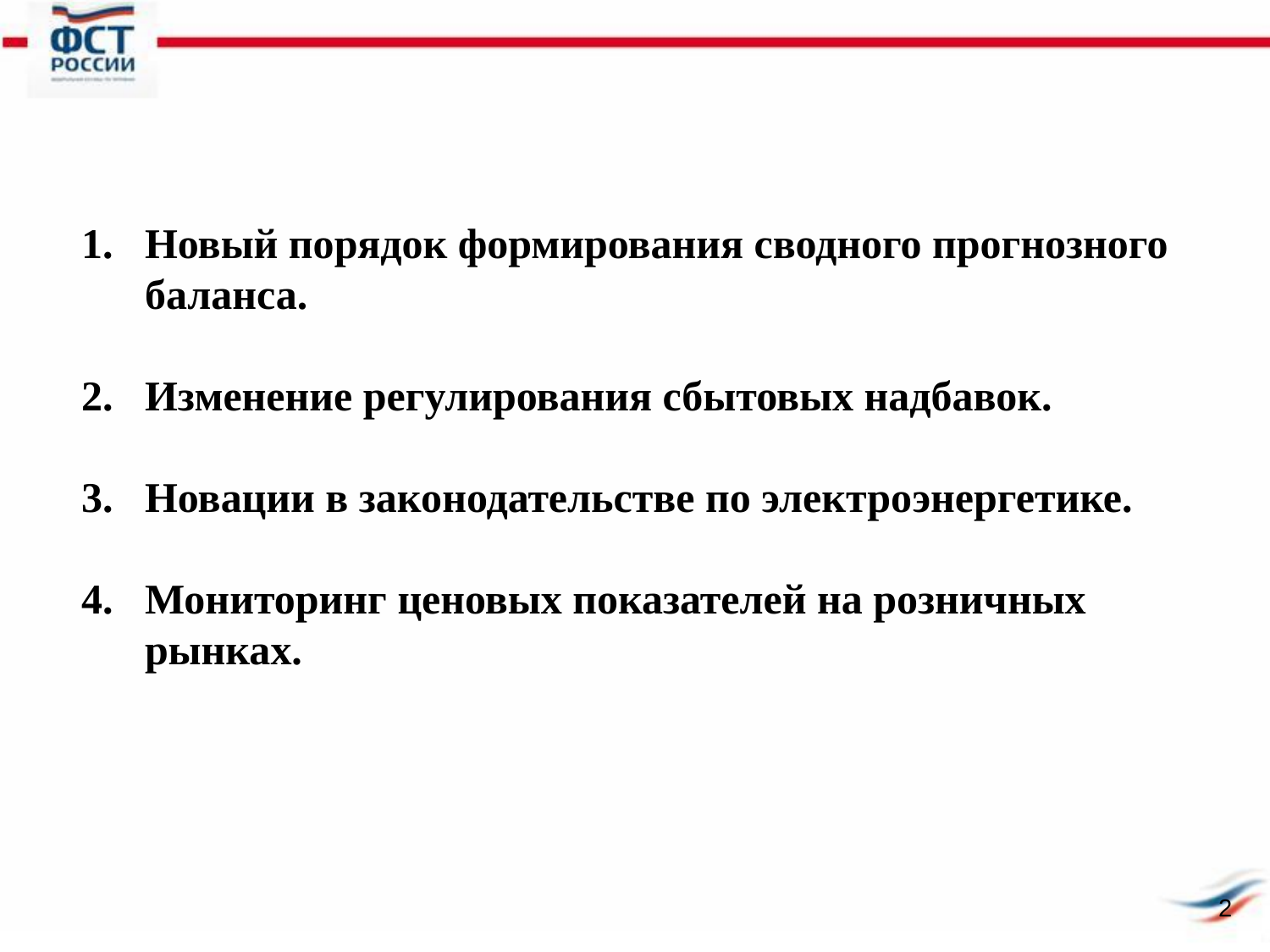

Новый порядок формирования сводного прогнозного баланса.

Изменение регулирования сбытовых надбавок.

Новации в законодательстве по электроэнергетике.

Мониторинг ценовых показателей на розничных рынках.
2